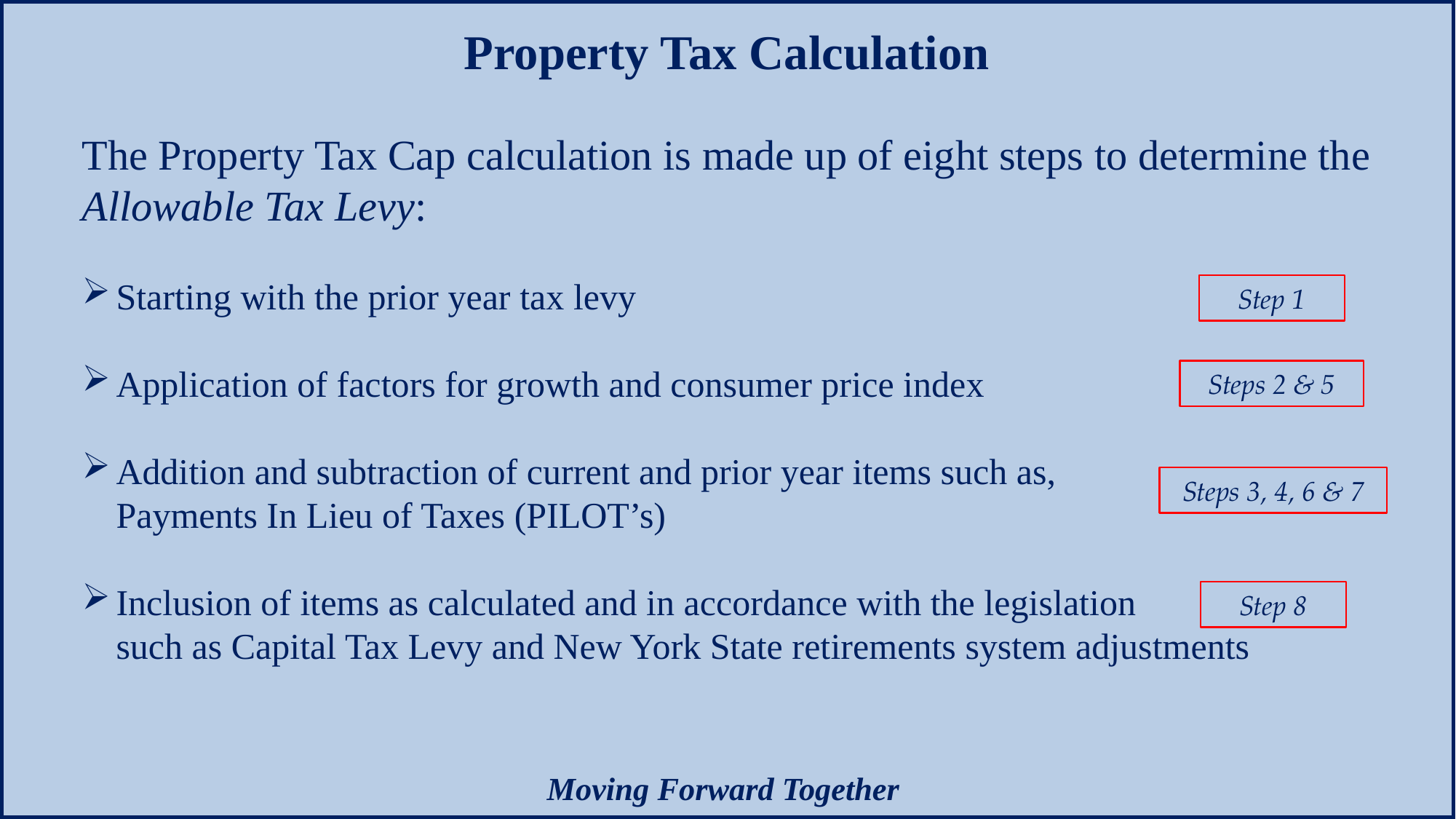

Property Tax Calculation
The Property Tax Cap calculation is made up of eight steps to determine the Allowable Tax Levy:

Starting with the prior year tax levy

Application of factors for growth and consumer price index

Addition and subtraction of current and prior year items such as,
Payments In Lieu of Taxes (PILOT’s)

Inclusion of items as calculated and in accordance with the legislation
such as Capital Tax Levy and New York State retirements system adjustments

Step 1
Steps 2 & 5
Steps 3, 4, 6 & 7
Step 8
Moving Forward Together